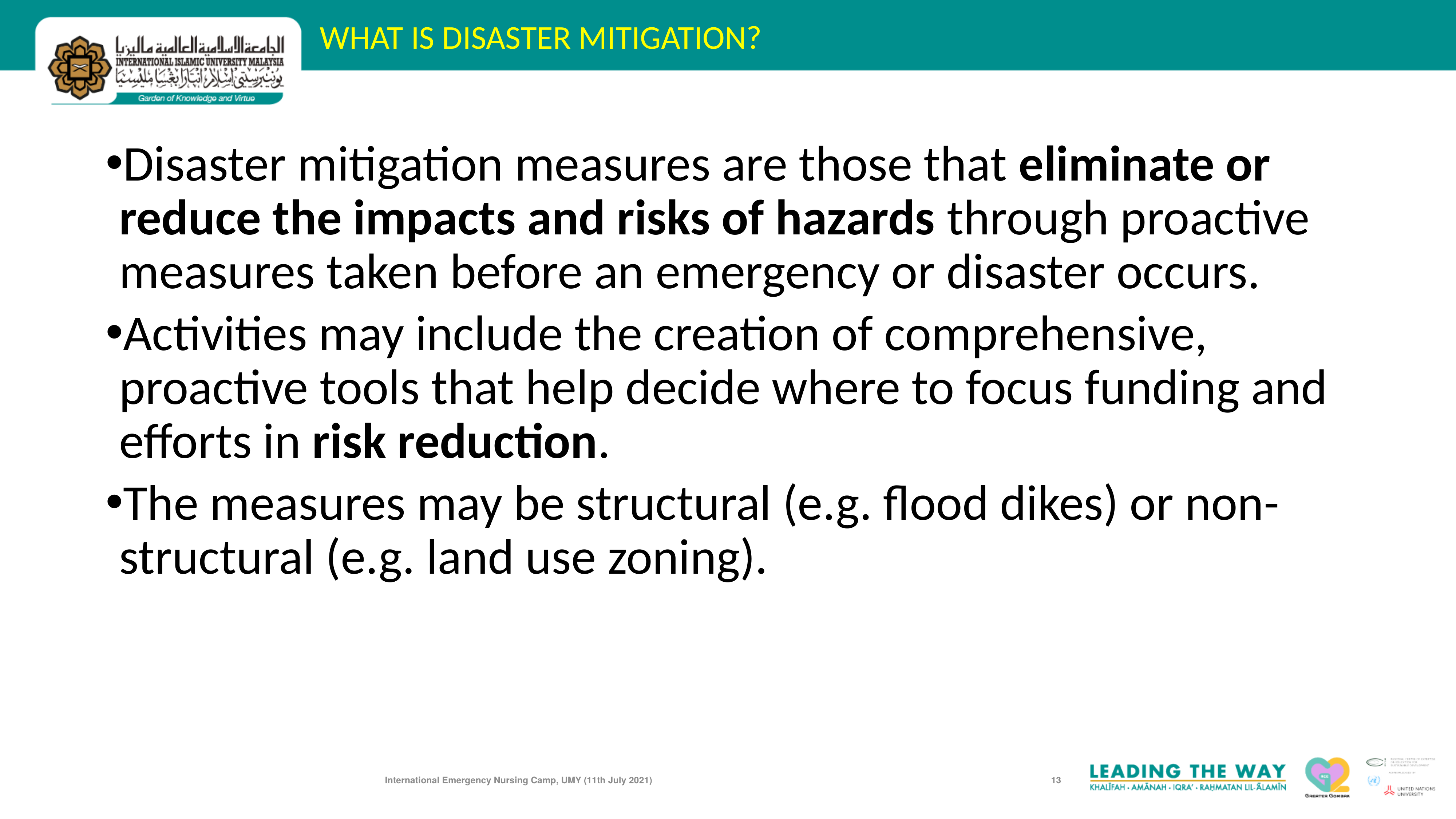

# WHAT IS DISASTER MITIGATION?
Disaster mitigation measures are those that eliminate or reduce the impacts and risks of hazards through proactive measures taken before an emergency or disaster occurs.
Activities may include the creation of comprehensive, proactive tools that help decide where to focus funding and efforts in risk reduction.
The measures may be structural (e.g. flood dikes) or non-structural (e.g. land use zoning).

International Emergency Nursing Camp, UMY (11th July 2021)
13